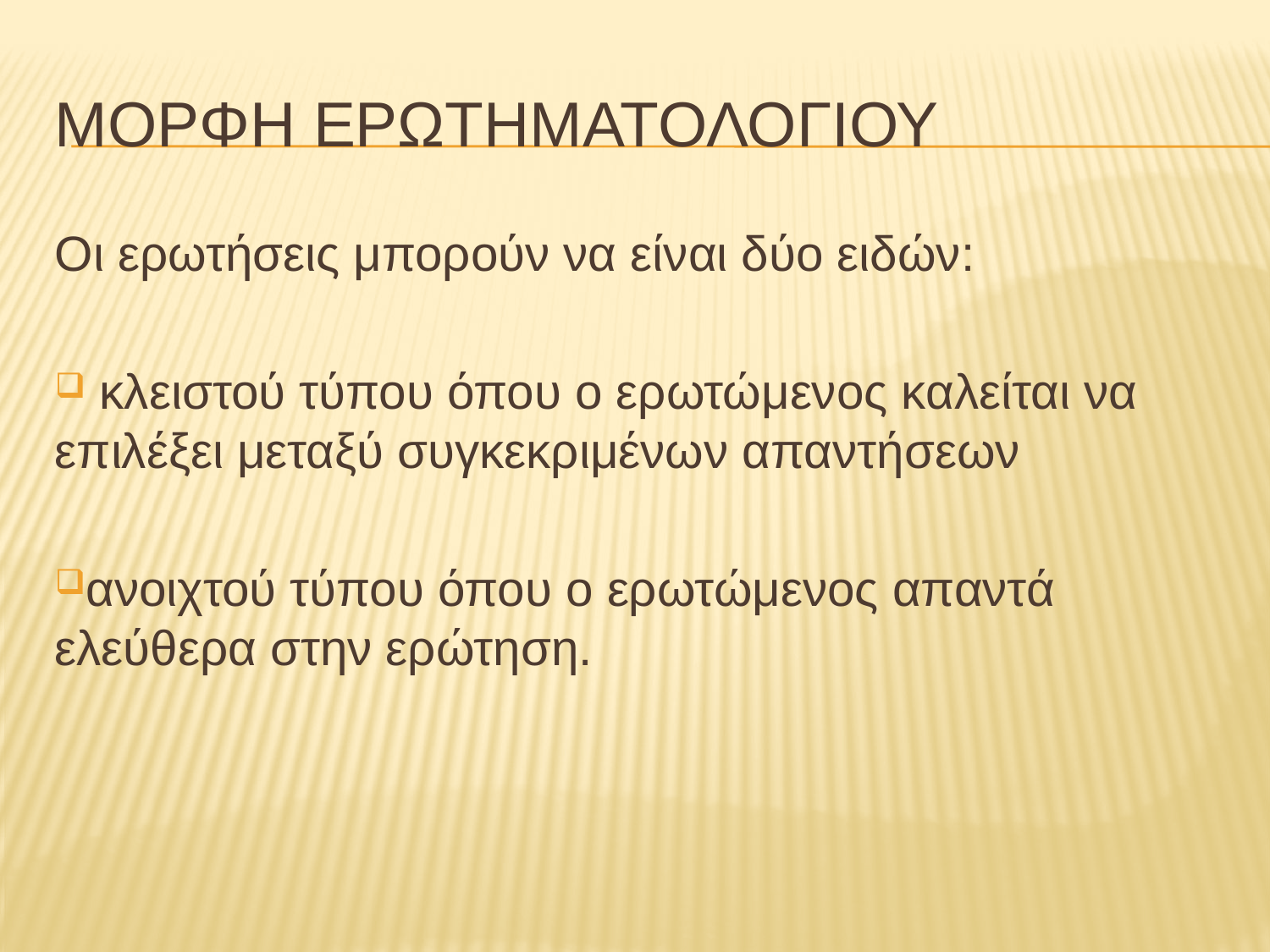

# ΜορφΗ ερωτηματολογΙου
Οι ερωτήσεις μπορούν να είναι δύο ειδών:

 κλειστού τύπου όπου ο ερωτώμενος καλείται να επιλέξει μεταξύ συγκεκριμένων απαντήσεων

ανοιχτού τύπου όπου ο ερωτώμενος απαντά ελεύθερα στην ερώτηση.